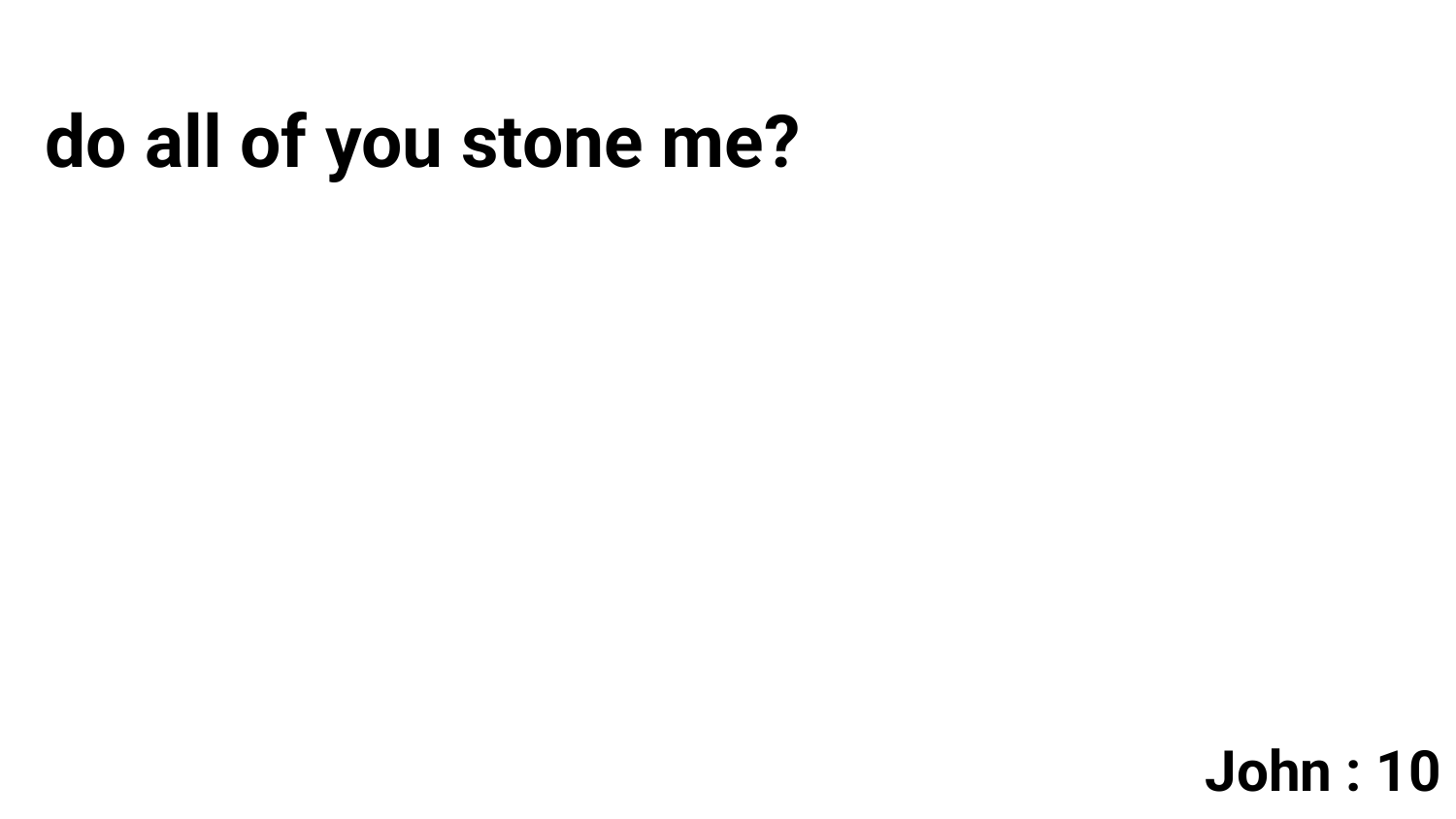

do all of you stone me?
John : 10